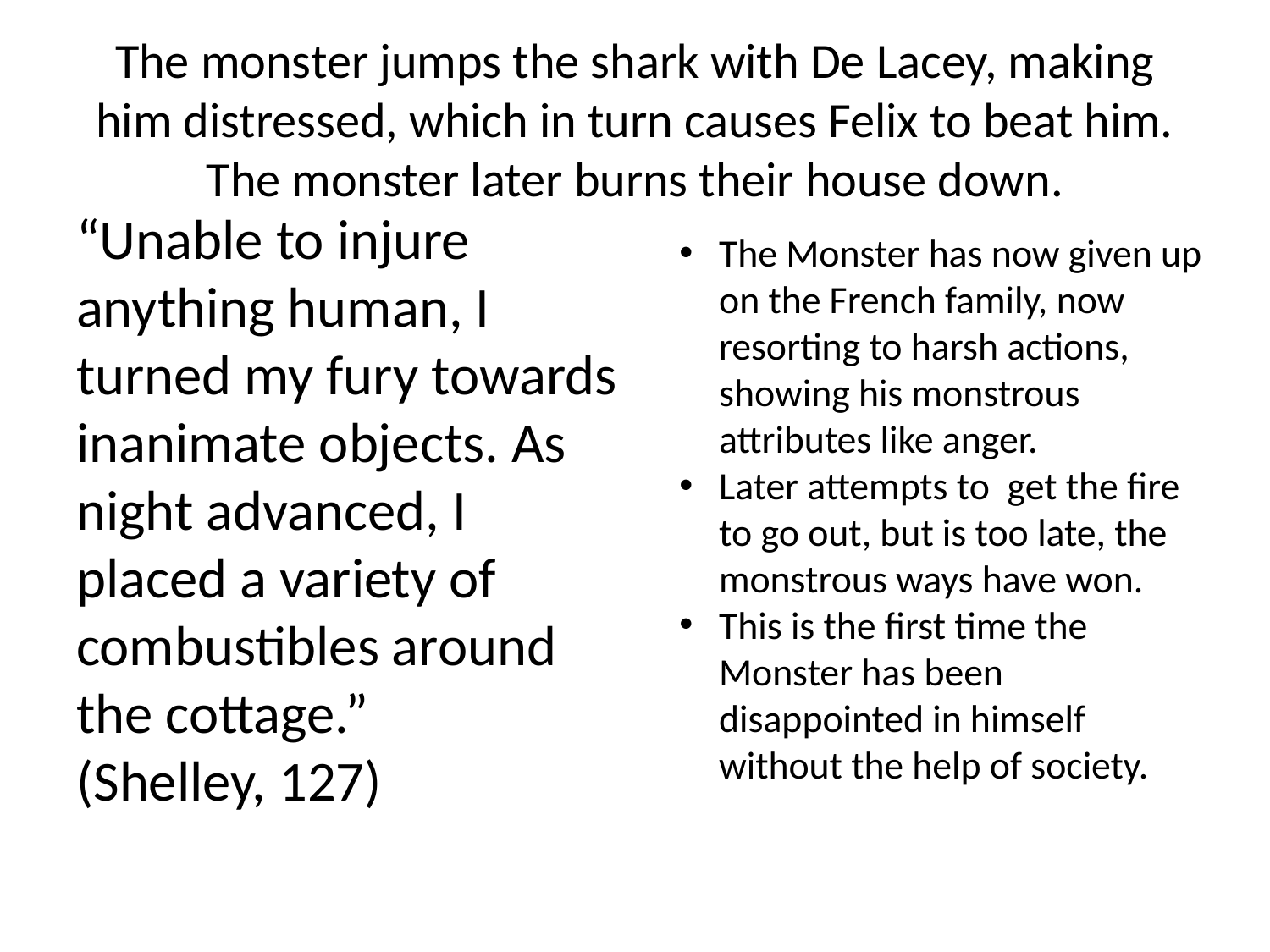

# The monster jumps the shark with De Lacey, making him distressed, which in turn causes Felix to beat him. The monster later burns their house down.
“Unable to injure anything human, I turned my fury towards inanimate objects. As night advanced, I  placed a variety of combustibles around the cottage.”
(Shelley, 127)
The Monster has now given up on the French family, now resorting to harsh actions, showing his monstrous attributes like anger.
Later attempts to  get the fire to go out, but is too late, the monstrous ways have won.
This is the first time the Monster has been disappointed in himself without the help of society.